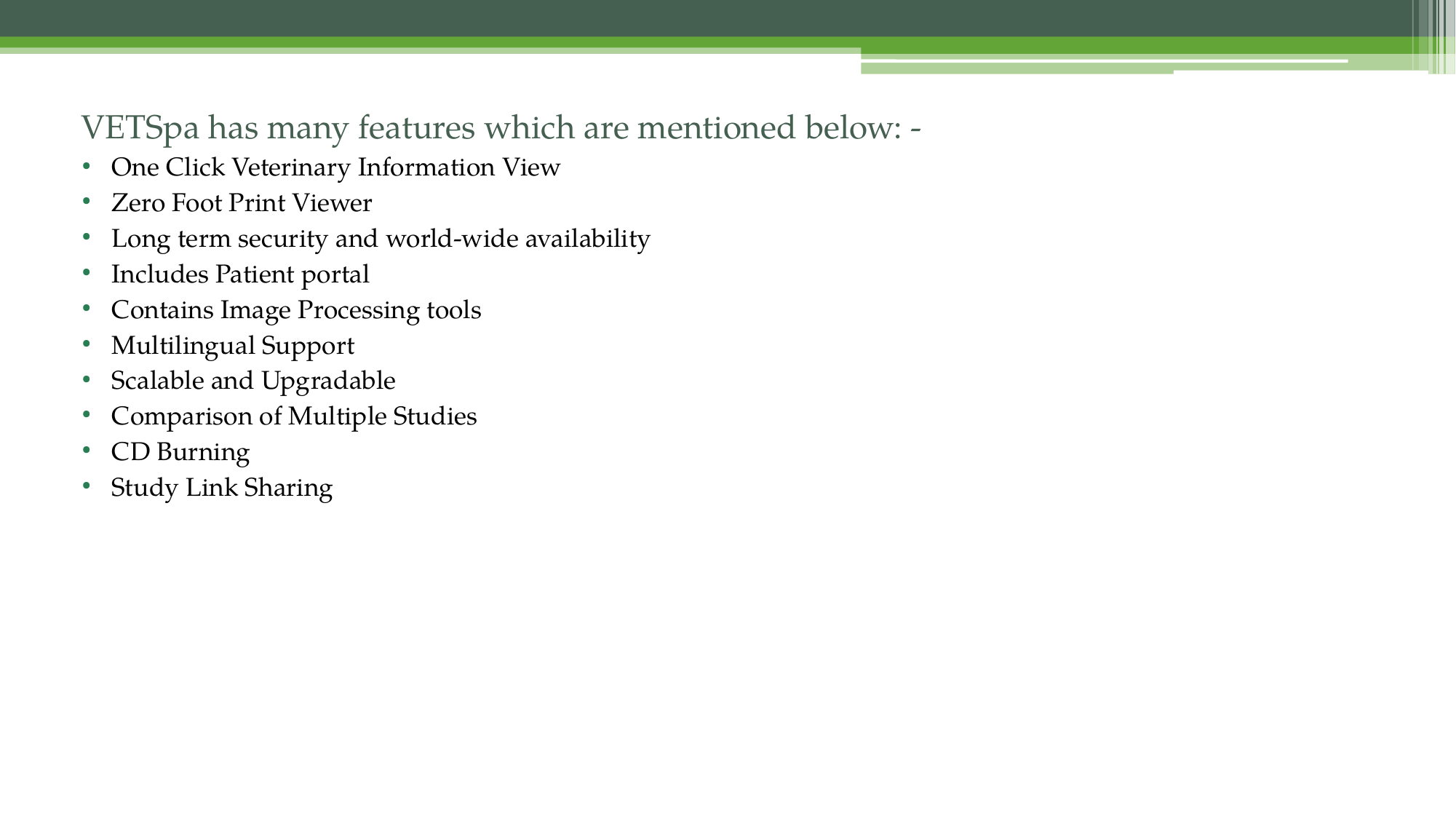

VETSpa has many features which are mentioned below: -
One Click Veterinary Information View
Zero Foot Print Viewer
Long term security and world-wide availability
Includes Patient portal
Contains Image Processing tools
Multilingual Support
Scalable and Upgradable
Comparison of Multiple Studies
CD Burning
Study Link Sharing